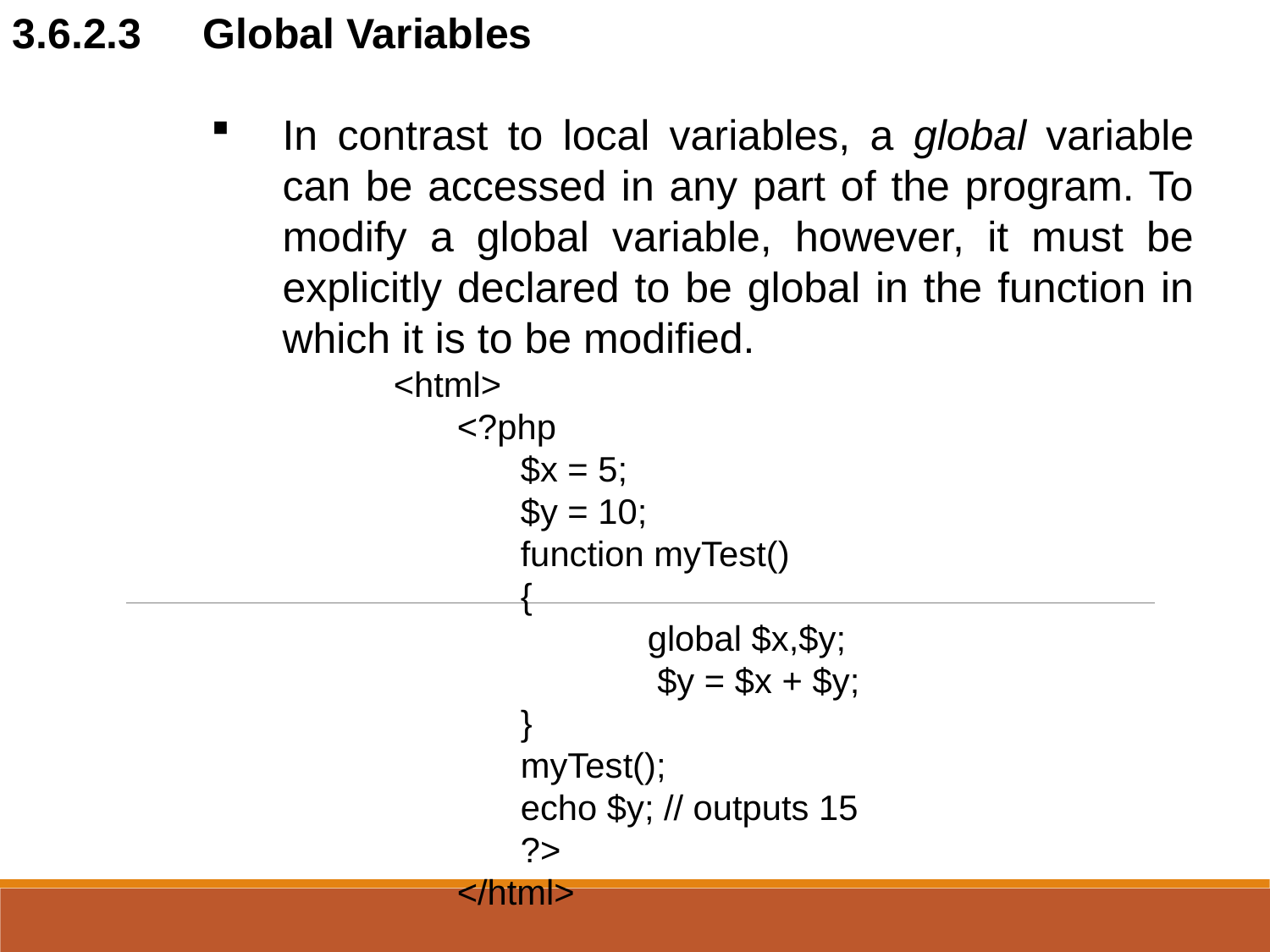

3.6.2.3	Global Variables

In contrast to local variables, a global variable can be accessed in any part of the program. To modify a global variable, however, it must be explicitly declared to be global in the function in which it is to be modified.
<html>
<?php
$x = 5;
$y = 10;
function myTest()
				{
				    	global $x,$y;
					 $y = $x + $y;
				}
myTest();
echo $y; // outputs 15
?>
</html>